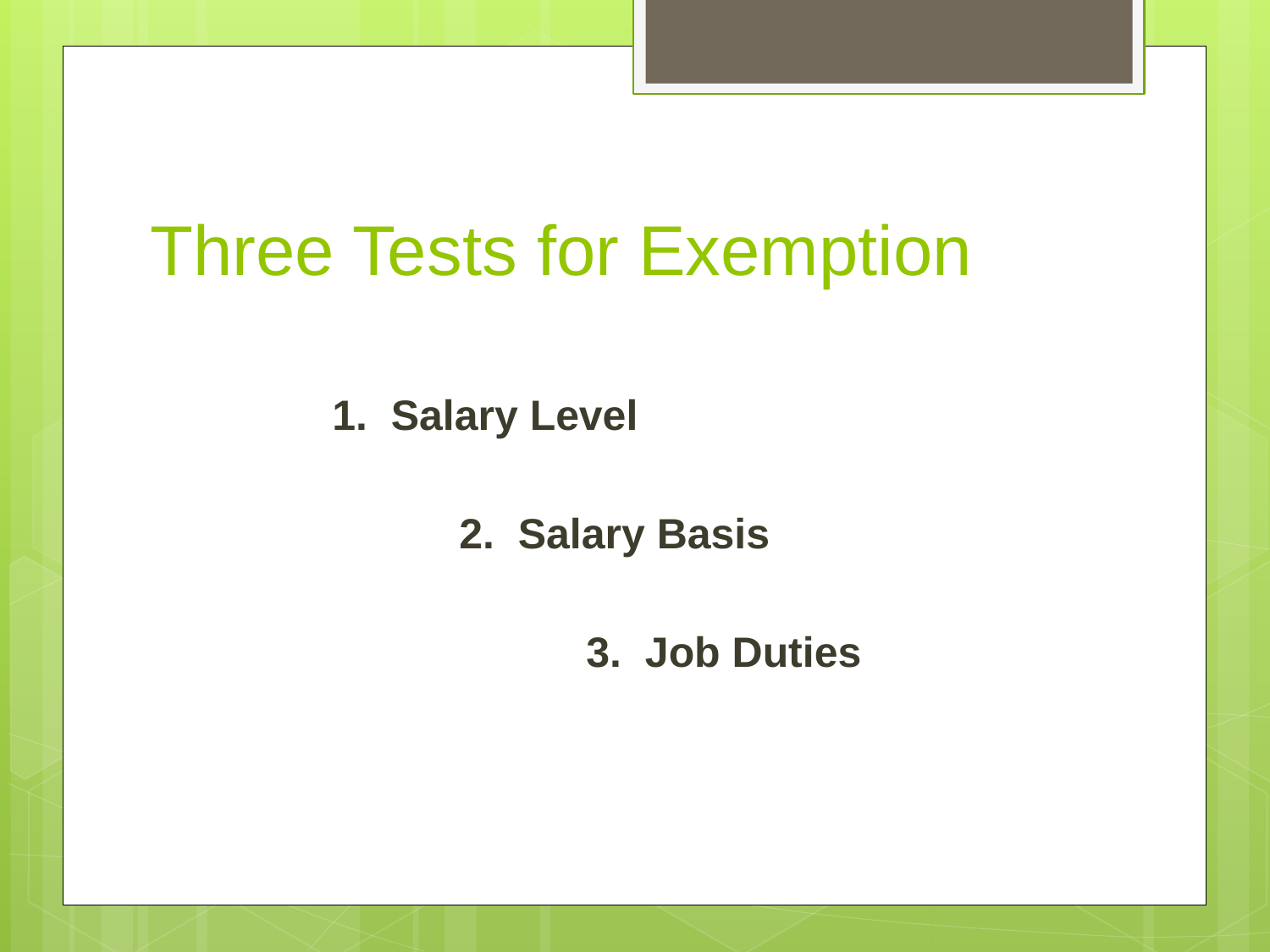

# Three Tests for Exemption

		1.  Salary Level

			2.  Salary Basis

				3.  Job Duties